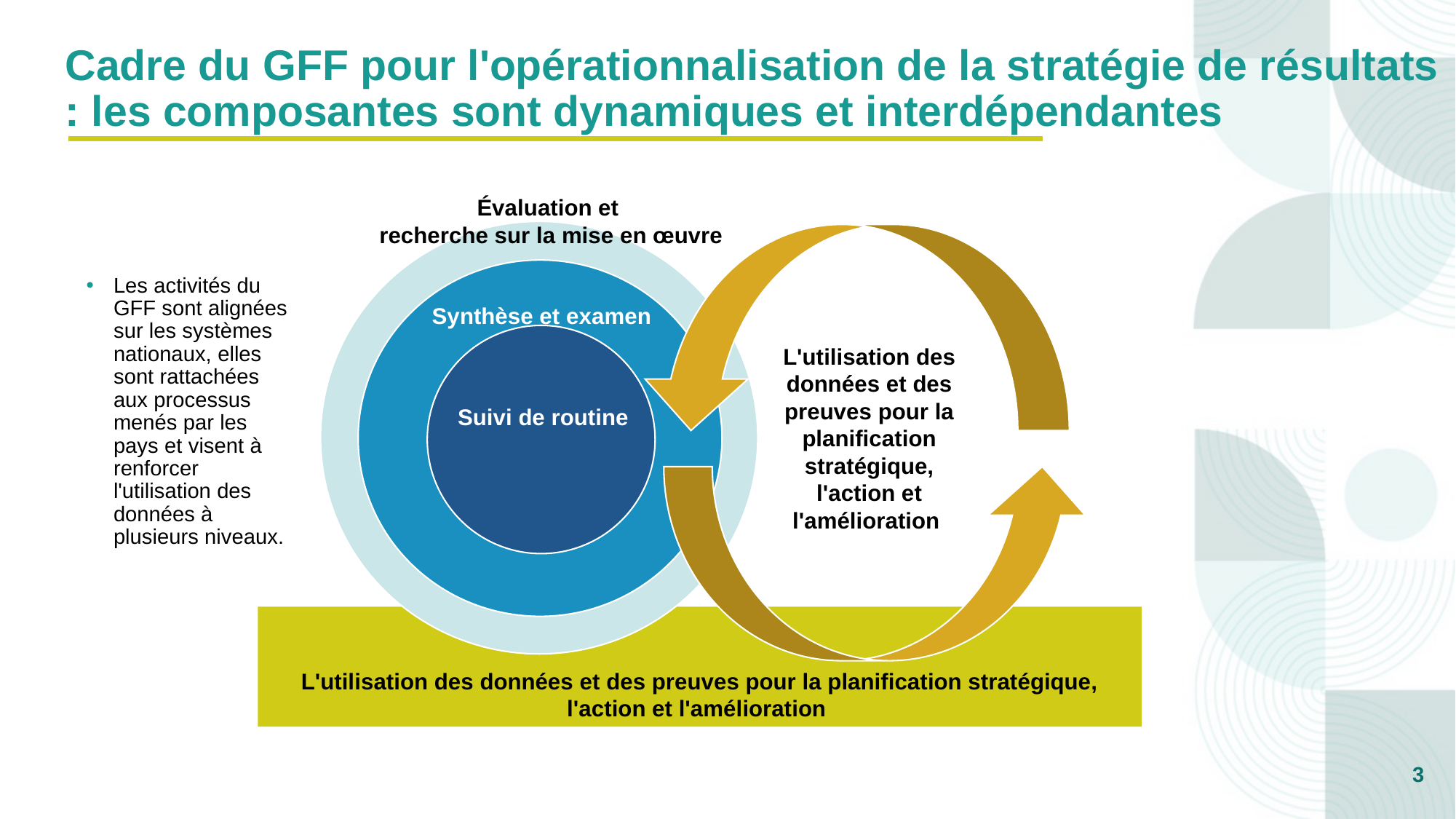

Cadre du GFF pour l'opérationnalisation de la stratégie de résultats : les composantes sont dynamiques et interdépendantes

Évaluation et
recherche sur la mise en œuvre
Synthèse et examen
Suivi de routine

Les activités du GFF sont alignées sur les systèmes nationaux, elles sont rattachées aux processus menés par les pays et visent à renforcer l'utilisation des données à plusieurs niveaux.
L'utilisation des données et des preuves pour la planification stratégique, l'action et l'amélioration

L'utilisation des données et des preuves pour la planification stratégique, l'action et l'amélioration
3